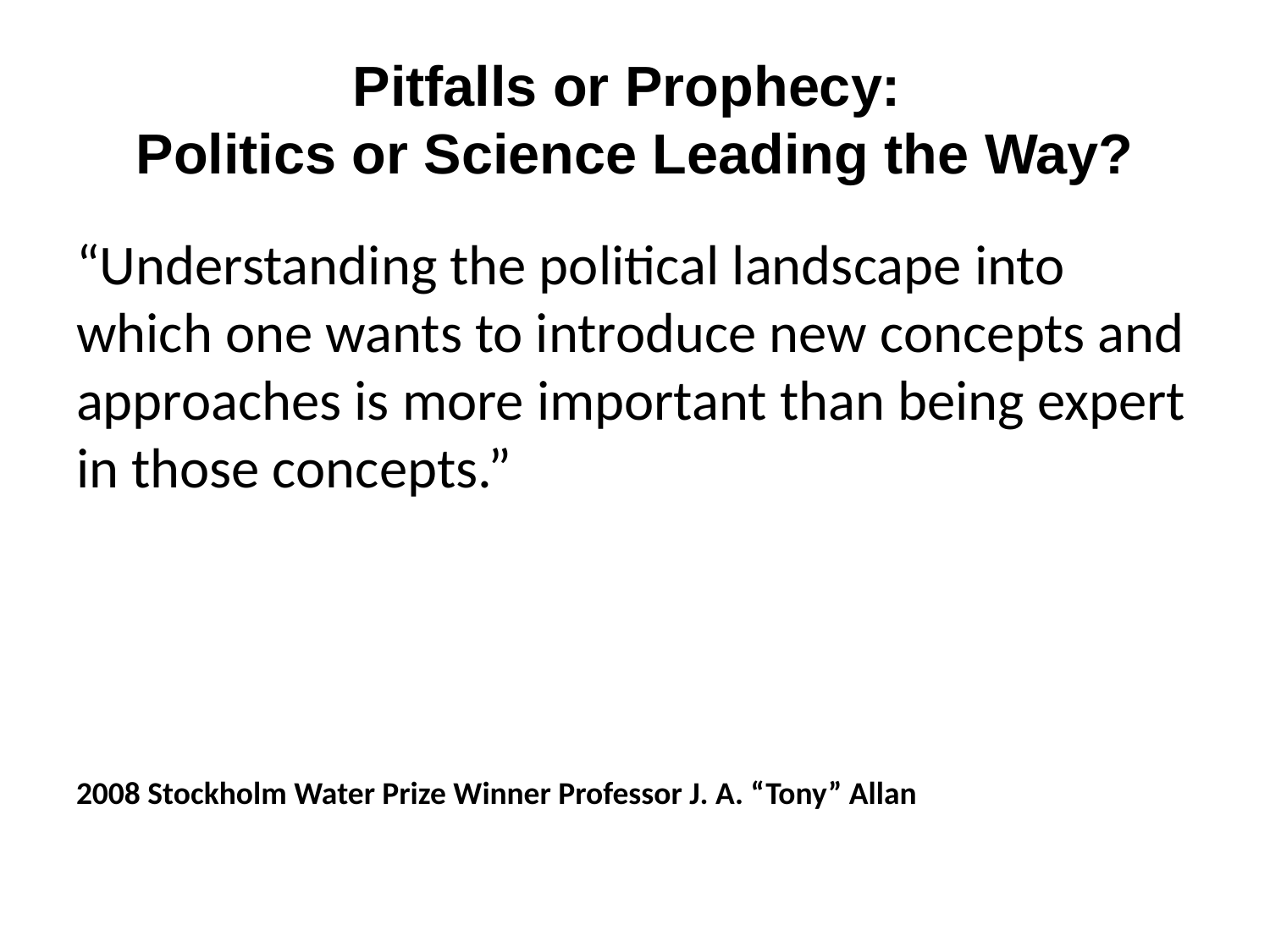

# Pitfalls or Prophecy: Politics or Science Leading the Way?
“Understanding the political landscape into which one wants to introduce new concepts and approaches is more important than being expert in those concepts.”

2008 Stockholm Water Prize Winner Professor J. A. “Tony” Allan